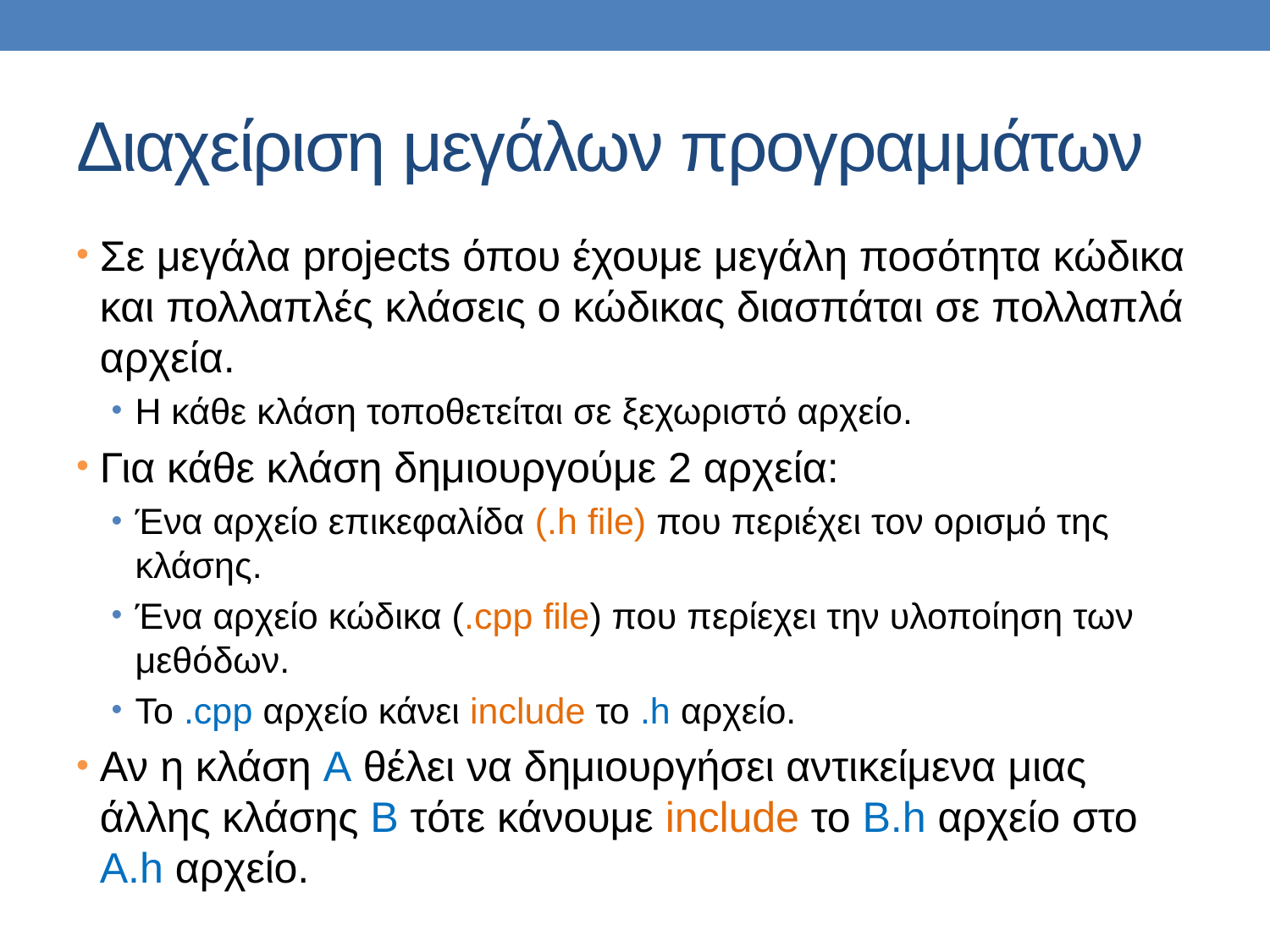

# Διαχείριση μεγάλων προγραμμάτων
Σε μεγάλα projects όπου έχουμε μεγάλη ποσότητα κώδικα και πολλαπλές κλάσεις ο κώδικας διασπάται σε πολλαπλά αρχεία.
Η κάθε κλάση τοποθετείται σε ξεχωριστό αρχείο.
Για κάθε κλάση δημιουργούμε 2 αρχεία:
Ένα αρχείο επικεφαλίδα (.h file) που περιέχει τον ορισμό της κλάσης.
Ένα αρχείο κώδικα (.cpp file) που περίεχει την υλοποίηση των μεθόδων.
Το .cpp αρχείο κάνει include το .h αρχείο.
Αν η κλάση Α θέλει να δημιουργήσει αντικείμενα μιας άλλης κλάσης Β τότε κάνουμε include το Β.h αρχείο στο Α.h αρχείο.